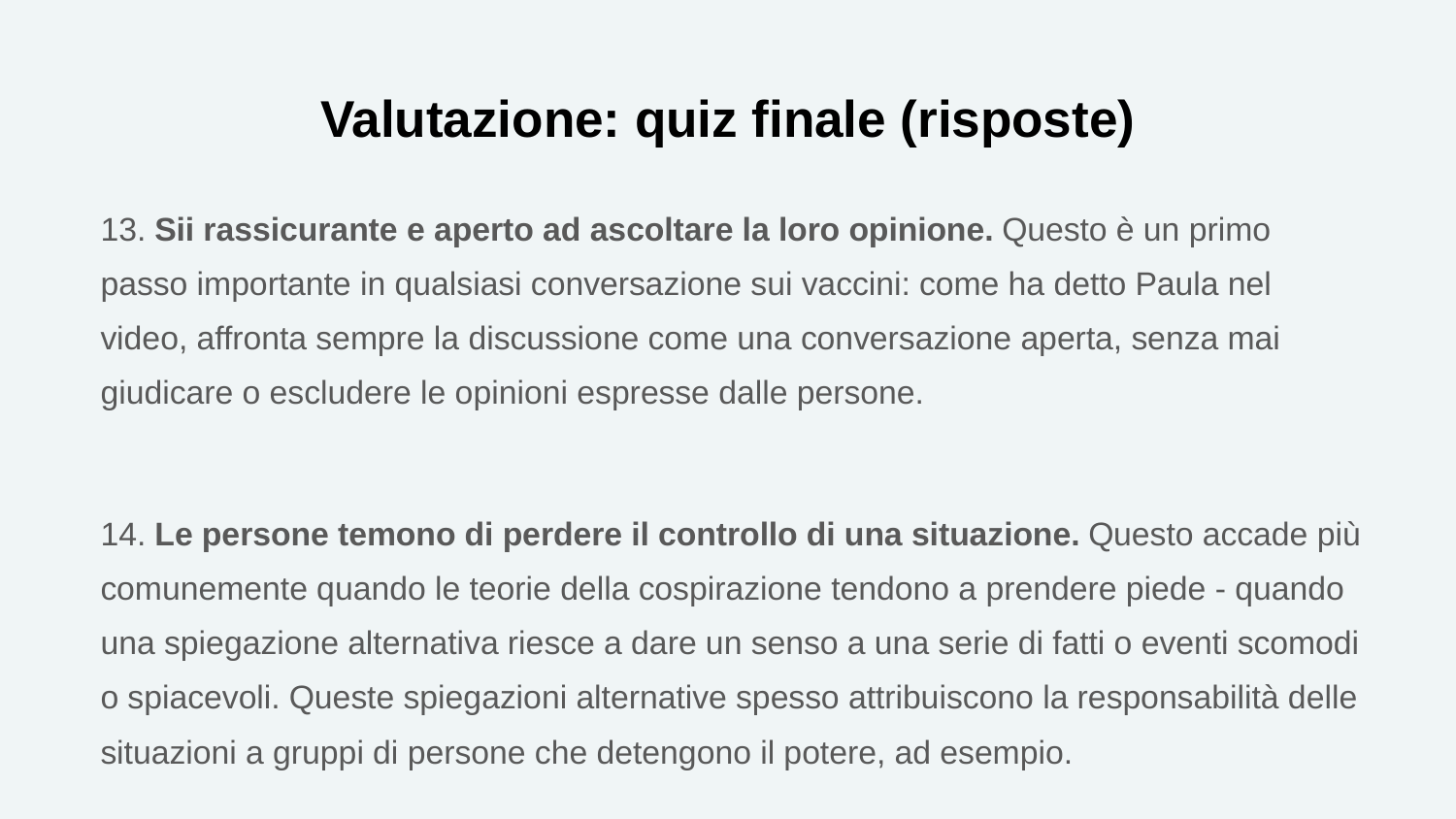

# Valutazione: quiz finale (risposte)
13. Sii rassicurante e aperto ad ascoltare la loro opinione. Questo è un primo passo importante in qualsiasi conversazione sui vaccini: come ha detto Paula nel video, affronta sempre la discussione come una conversazione aperta, senza mai giudicare o escludere le opinioni espresse dalle persone.

14. Le persone temono di perdere il controllo di una situazione. Questo accade più comunemente quando le teorie della cospirazione tendono a prendere piede - quando una spiegazione alternativa riesce a dare un senso a una serie di fatti o eventi scomodi o spiacevoli. Queste spiegazioni alternative spesso attribuiscono la responsabilità delle situazioni a gruppi di persone che detengono il potere, ad esempio.